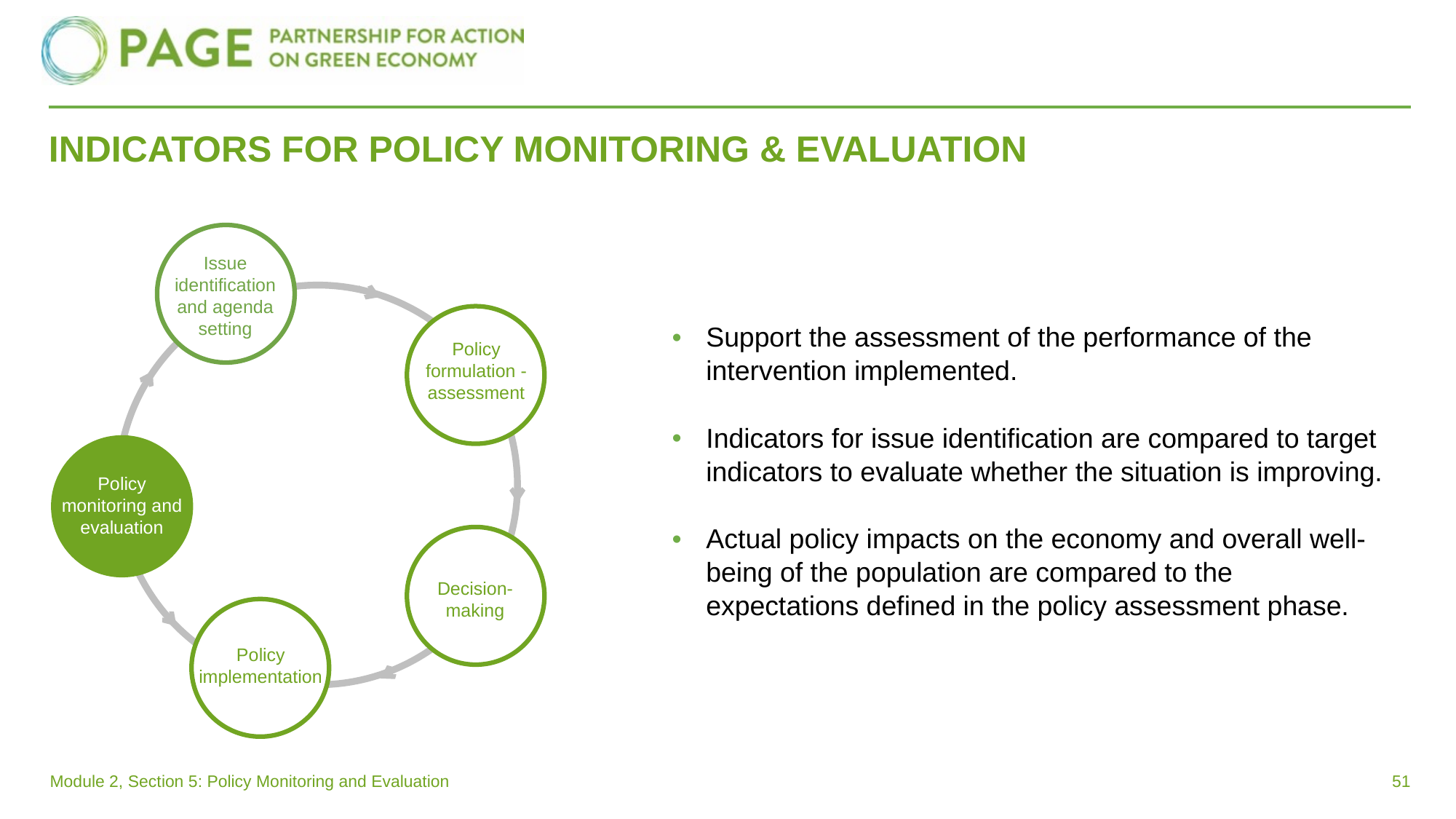

# INDICATORS FOR POLICY MONITORING & EVALUATION

Issue identification and agenda setting

Support the assessment of the performance of the intervention implemented.

Indicators for issue identification are compared to target indicators to evaluate whether the situation is improving.

Actual policy impacts on the economy and overall well-being of the population are compared to the expectations defined in the policy assessment phase.
Policy formulation - assessment

Policy monitoring and evaluation

Decision-making

Policy implementation
51
Module 2, Section 5: Policy Monitoring and Evaluation